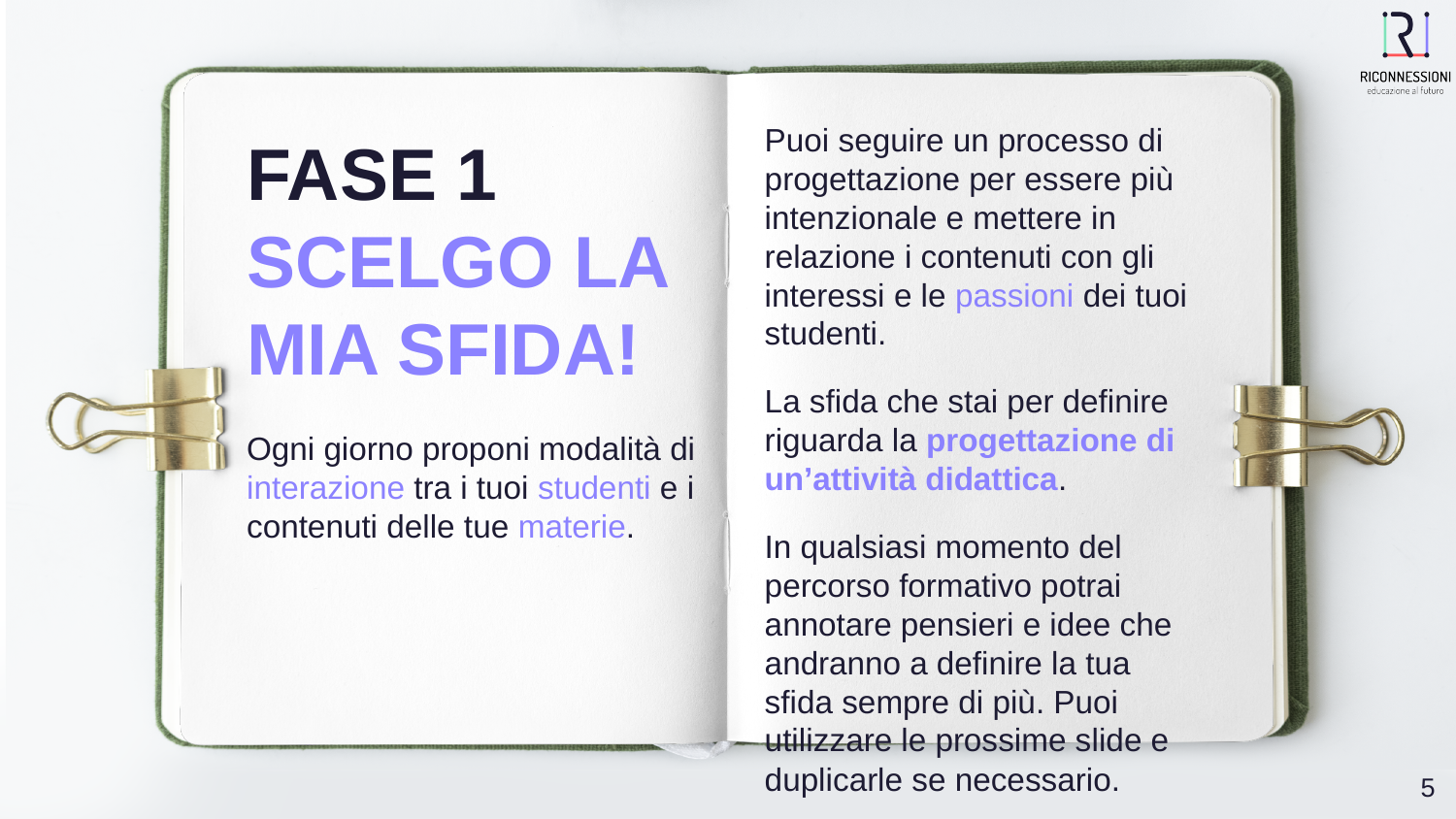

Puoi seguire un processo di progettazione per essere più intenzionale e mettere in relazione i contenuti con gli interessi e le passioni dei tuoi studenti.

La sfida che stai per definire riguarda la progettazione di un’attività didattica.

In qualsiasi momento del percorso formativo potrai annotare pensieri e idee che andranno a definire la tua sfida sempre di più. Puoi utilizzare le prossime slide e duplicarle se necessario.
# FASE 1  SCELGO LA MIA SFIDA!

Ogni giorno proponi modalità di interazione tra i tuoi studenti e i contenuti delle tue materie.

5